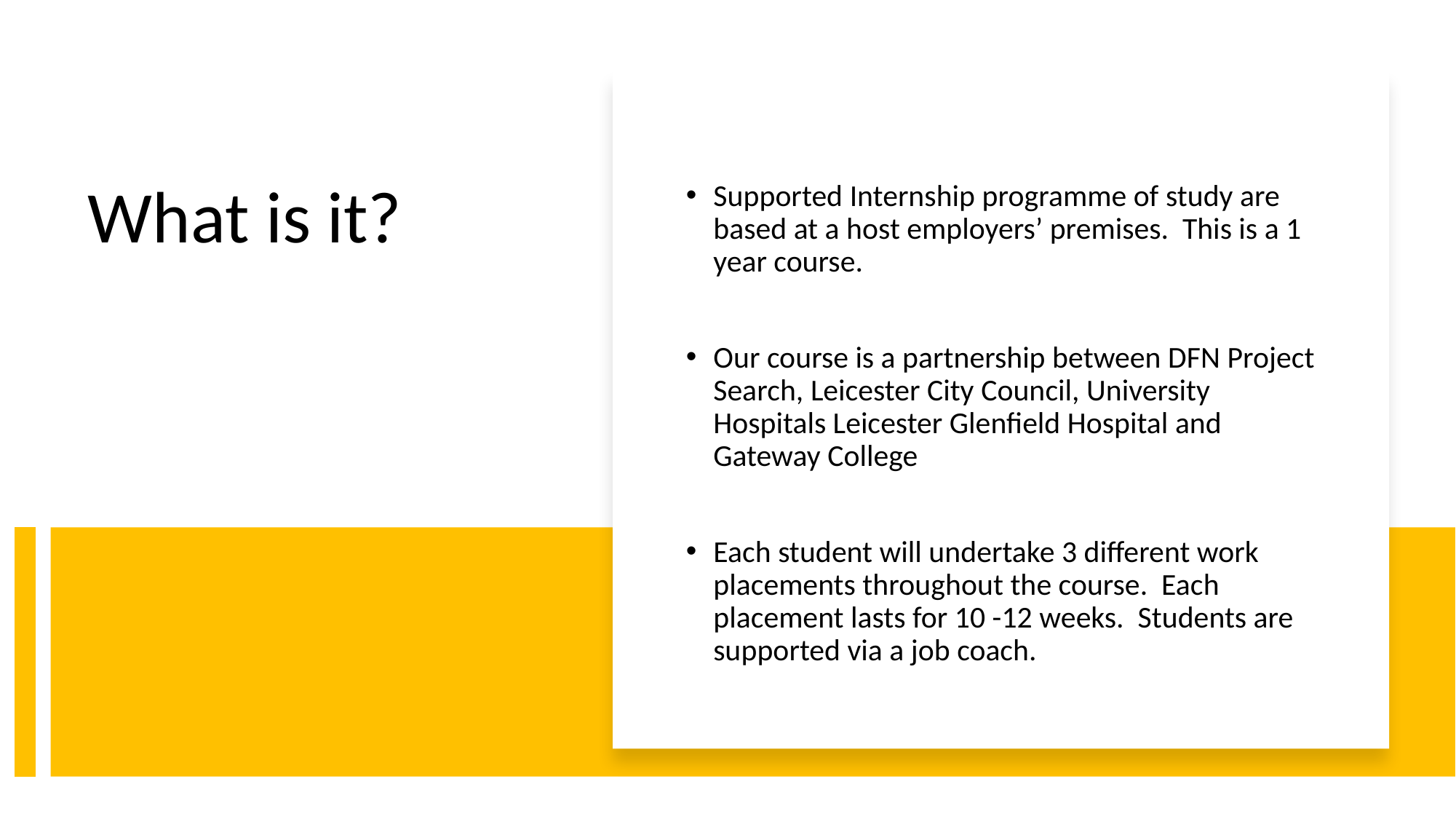

Supported Internship programme of study are based at a host employers’ premises.  This is a 1 year course.

Our course is a partnership between DFN Project Search, Leicester City Council, University Hospitals Leicester Glenfield Hospital and Gateway College

Each student will undertake 3 different work placements throughout the course.  Each placement lasts for 10 -12 weeks.  Students are supported via a job coach.
# What is it?